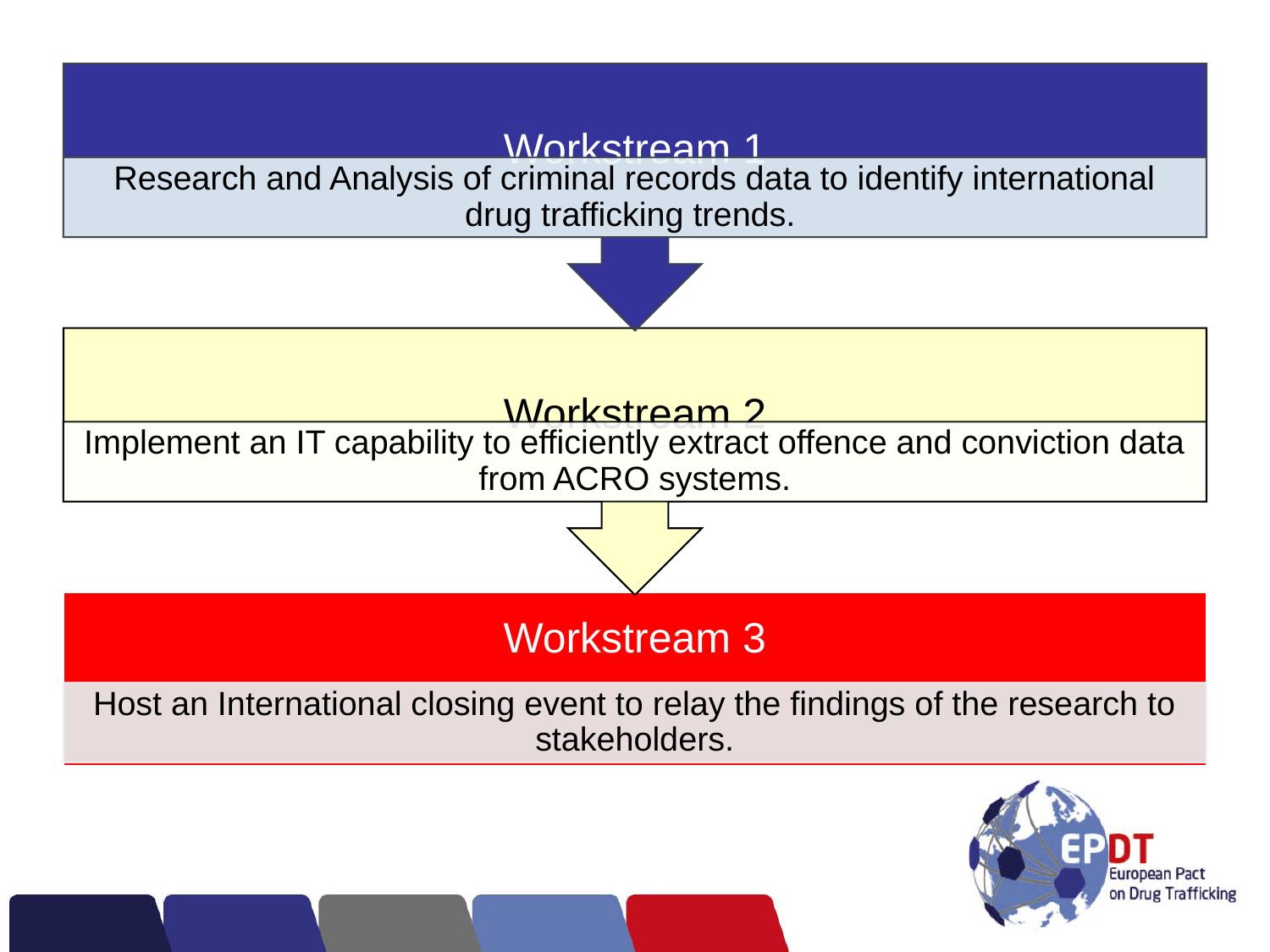

Workstream 3
Host an International closing event to relay the findings of the research to stakeholders.
Workstream 2
Implement an IT capability to efficiently extract offence and conviction data from ACRO systems.
Workstream 1
Research and Analysis of criminal records data to identify international drug trafficking trends.